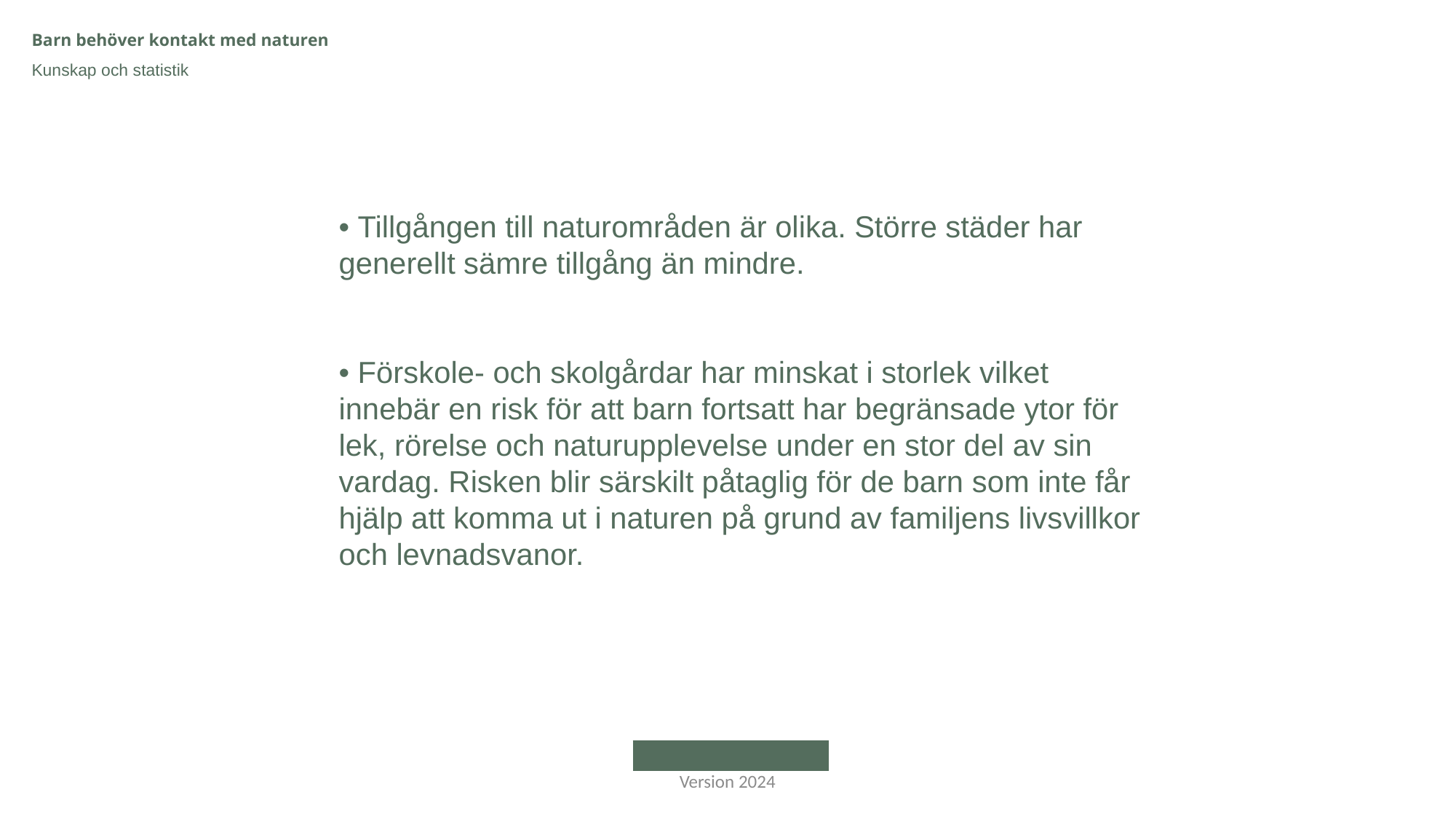

Barn behöver kontakt med naturen
Kunskap och statistik
• Tillgången till naturområden är olika. Större städer har generellt sämre tillgång än mindre.

• Förskole- och skolgårdar har minskat i storlek vilket innebär en risk för att barn fortsatt har begränsade ytor för lek, rörelse och naturupplevelse under en stor del av sin vardag. Risken blir särskilt påtaglig för de barn som inte får hjälp att komma ut i naturen på grund av familjens livsvillkor och levnadsvanor.
Version 2024